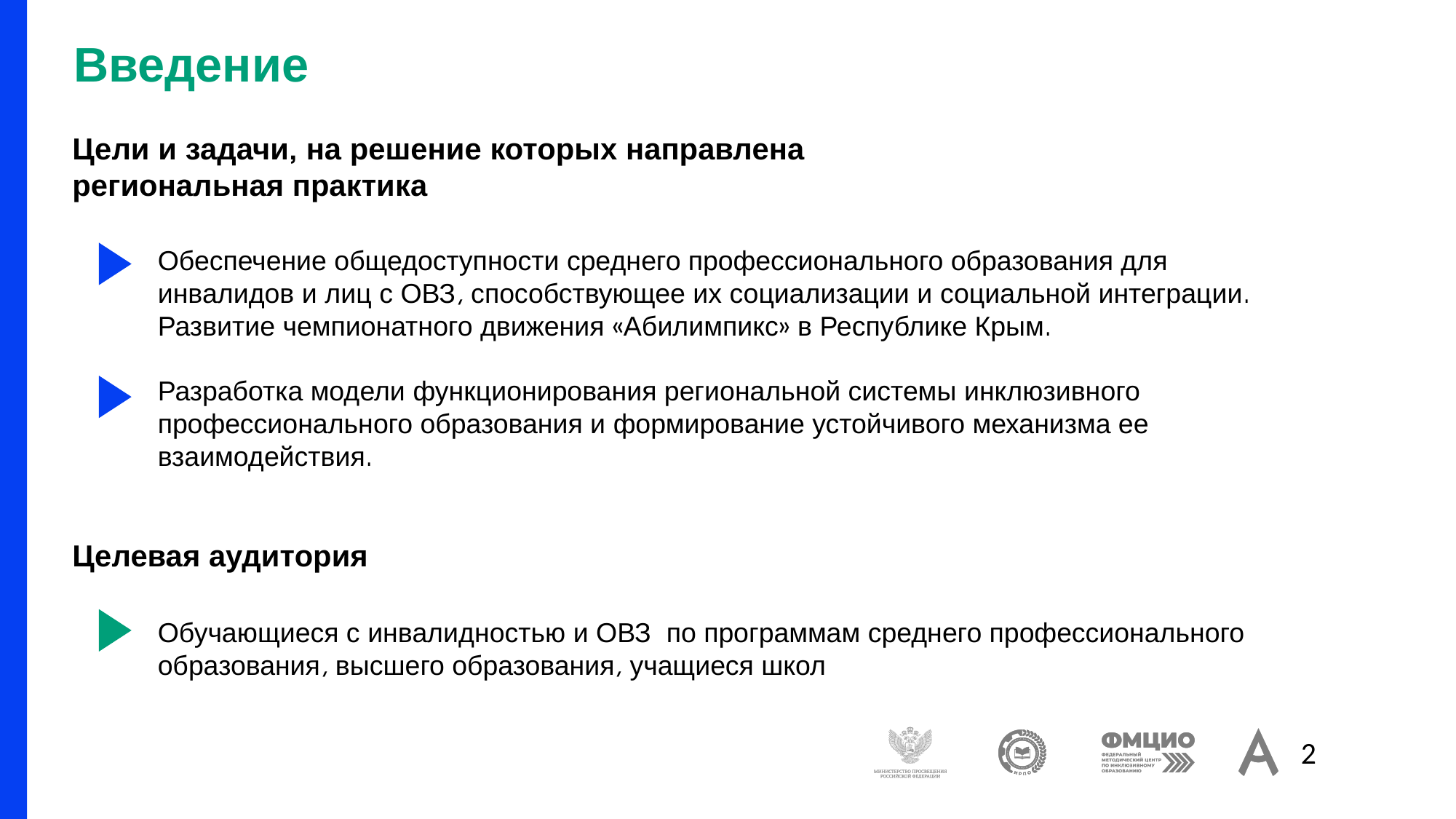

# Введение
Цели и задачи, на решение которых направлена региональная практика
Обеспечение общедоступности среднего профессионального образования для инвалидов и лиц с ОВЗ, способствующее их социализации и социальной интеграции. Развитие чемпионатного движения «Абилимпикс» в Республике Крым.

Разработка модели функционирования региональной системы инклюзивного профессионального образования и формирование устойчивого механизма ее взаимодействия.

Целевая аудитория
Обучающиеся с инвалидностью и ОВЗ  по программам среднего профессионального образования, высшего образования, учащиеся школ